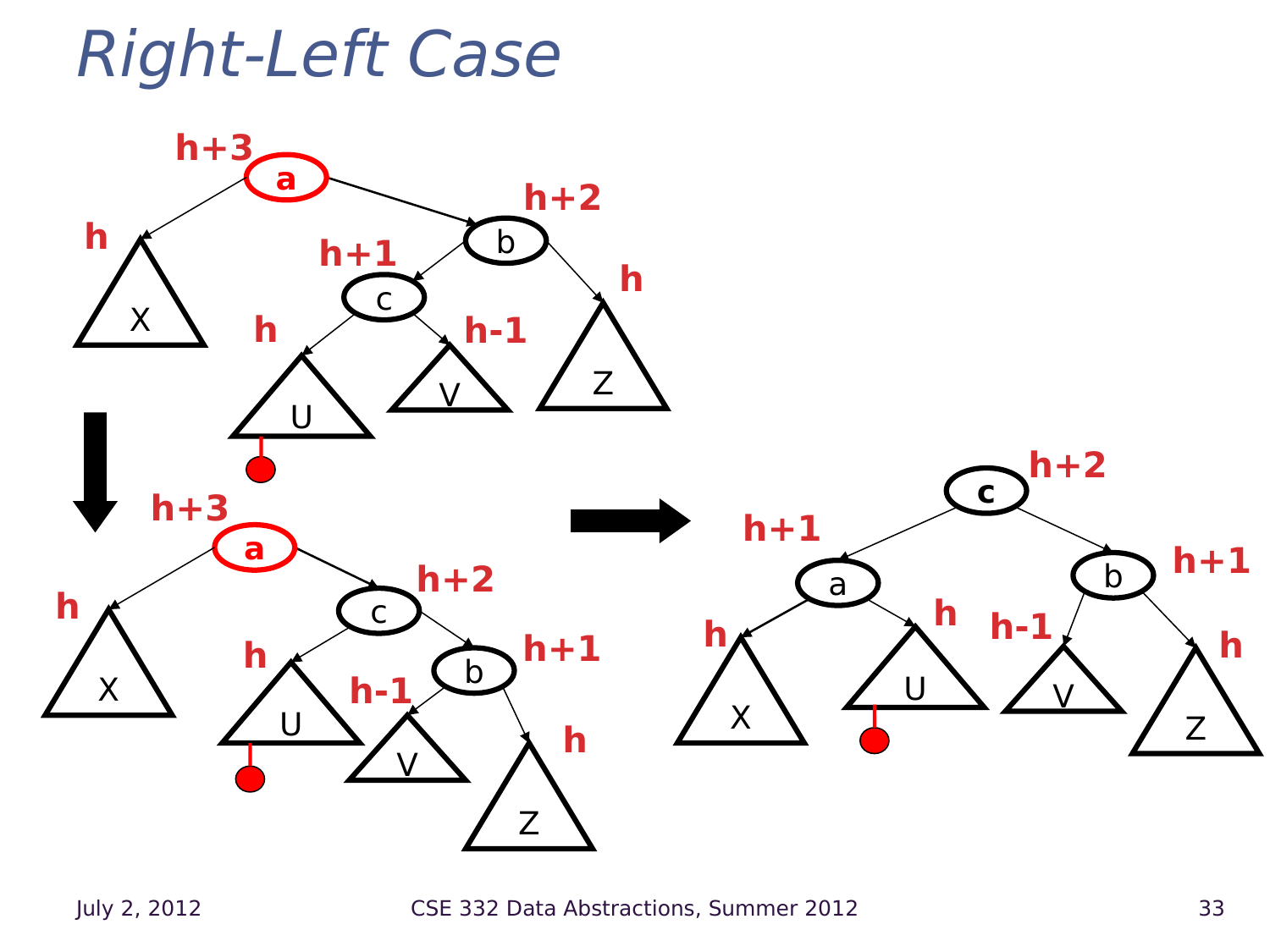

# Right-Left Case
h+3
a
h+2
h
b
h+1
X
h
c
h
h-1
Z
V
U

h+2
c
h+1
h+1
b
a
h
h-1
h
h
U
X
V
Z

h+3
a
h+2
h
c
X
h+1
h
b
U
h-1
h
V

Z

July 2, 2012
CSE 332 Data Abstractions, Summer 2012
33